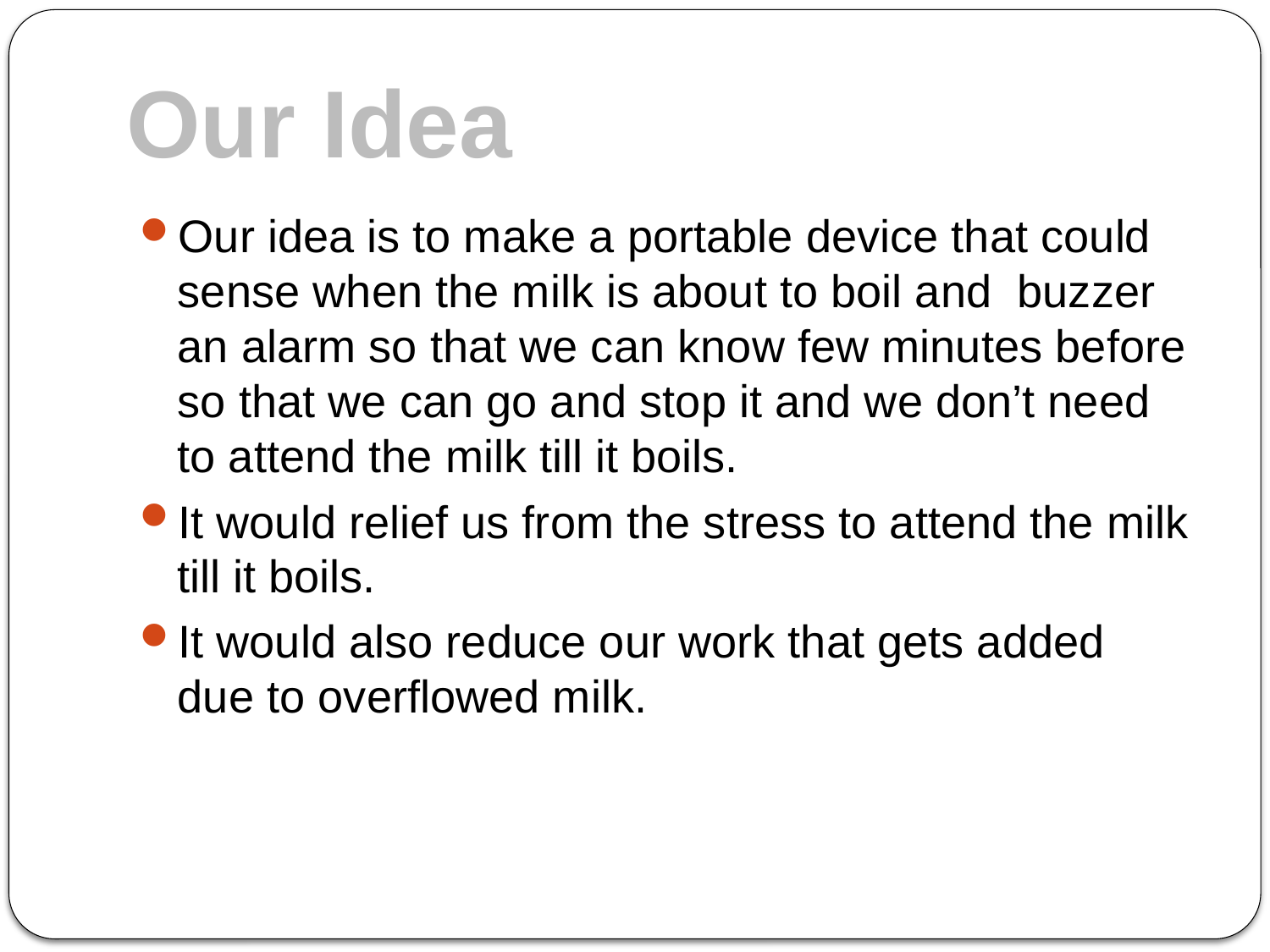

Our Idea
Our idea is to make a portable device that could sense when the milk is about to boil and  buzzer an alarm so that we can know few minutes before so that we can go and stop it and we don’t need to attend the milk till it boils.
It would relief us from the stress to attend the milk till it boils.
It would also reduce our work that gets added due to overflowed milk.